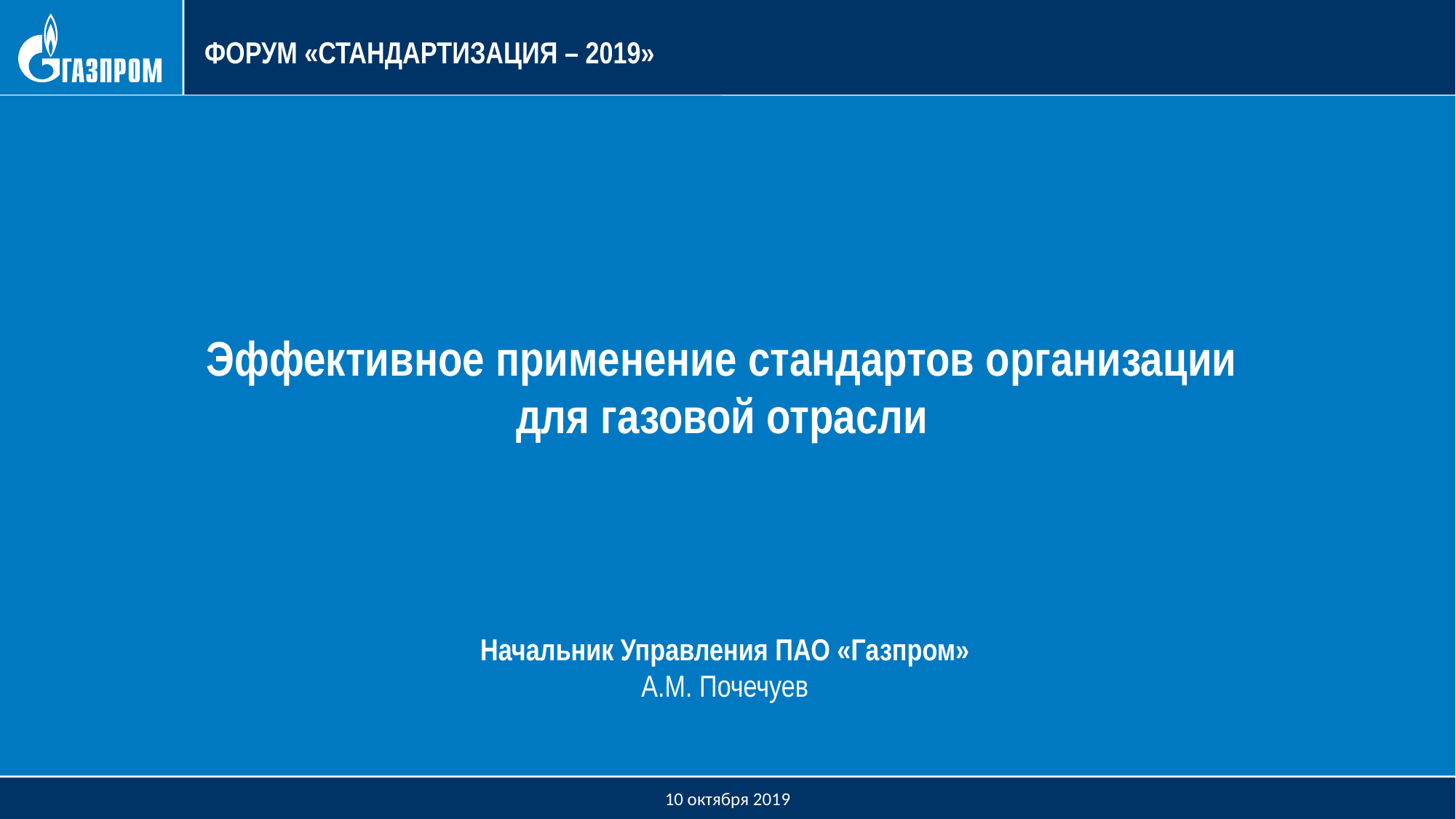

ФОРУМ «СТАНДАРТИЗАЦИЯ – 2019»
Эффективное применение стандартов организации
для газовой отрасли
Начальник Управления ПАО «Газпром»
А.М. Почечуев
10 октября 2019